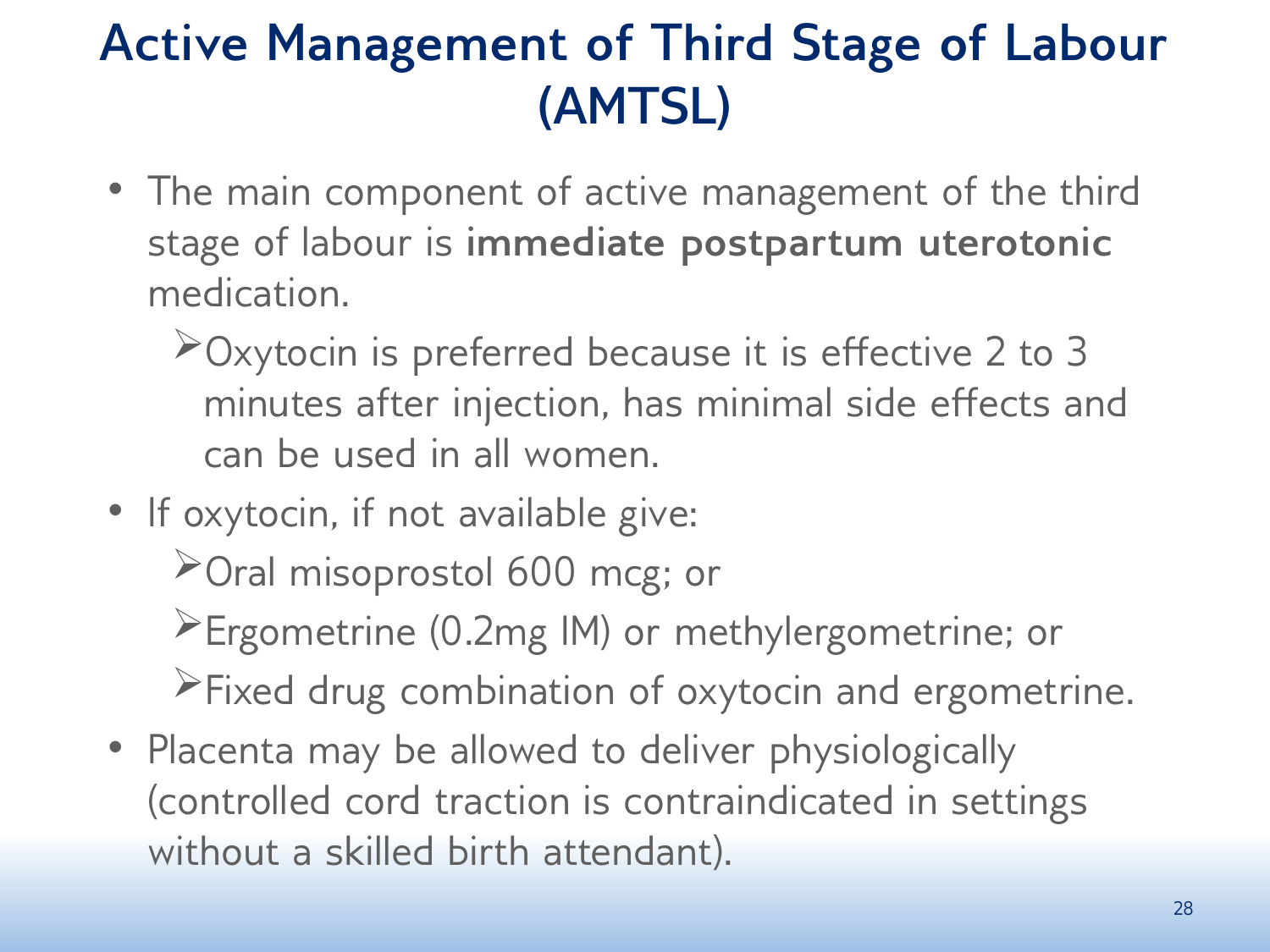

# Active Management of Third Stage of Labour (AMTSL)
The main component of active management of the third stage of labour is immediate postpartum uterotonic medication.
Oxytocin is preferred because it is effective 2 to 3 minutes after injection, has minimal side effects and can be used in all women.
If oxytocin, if not available give:
Oral misoprostol 600 mcg; or
Ergometrine (0.2mg IM) or methylergometrine; or
Fixed drug combination of oxytocin and ergometrine.
Placenta may be allowed to deliver physiologically (controlled cord traction is contraindicated in settings without a skilled birth attendant).
28